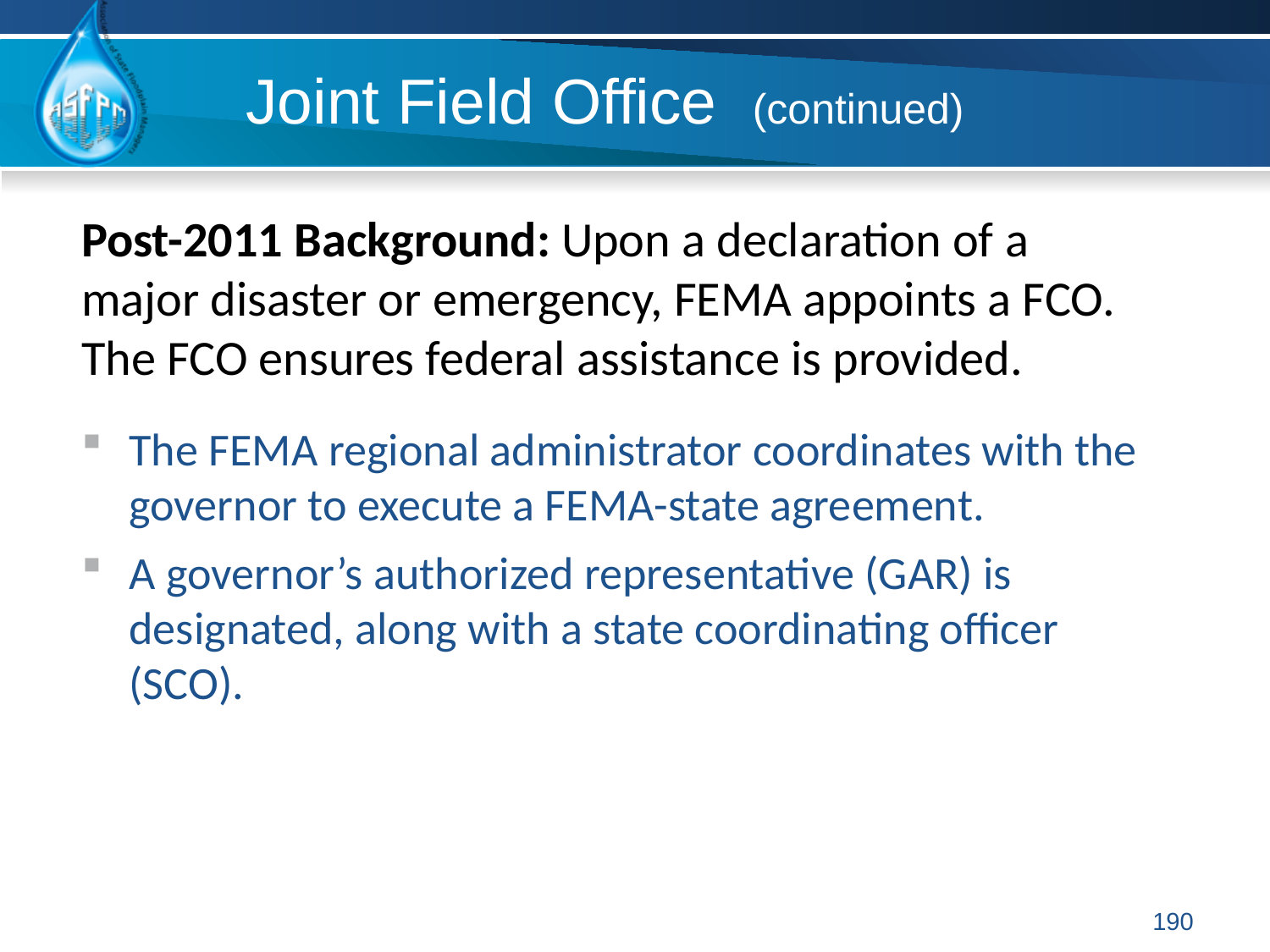

# Joint Field Office  (continued)

Post-2011 Background: Upon a declaration of a major disaster or emergency, FEMA appoints a FCO.  The FCO ensures federal assistance is provided.

The FEMA regional administrator coordinates with the governor to execute a FEMA-state agreement.
A governor’s authorized representative (GAR) is designated, along with a state coordinating officer (SCO).

190